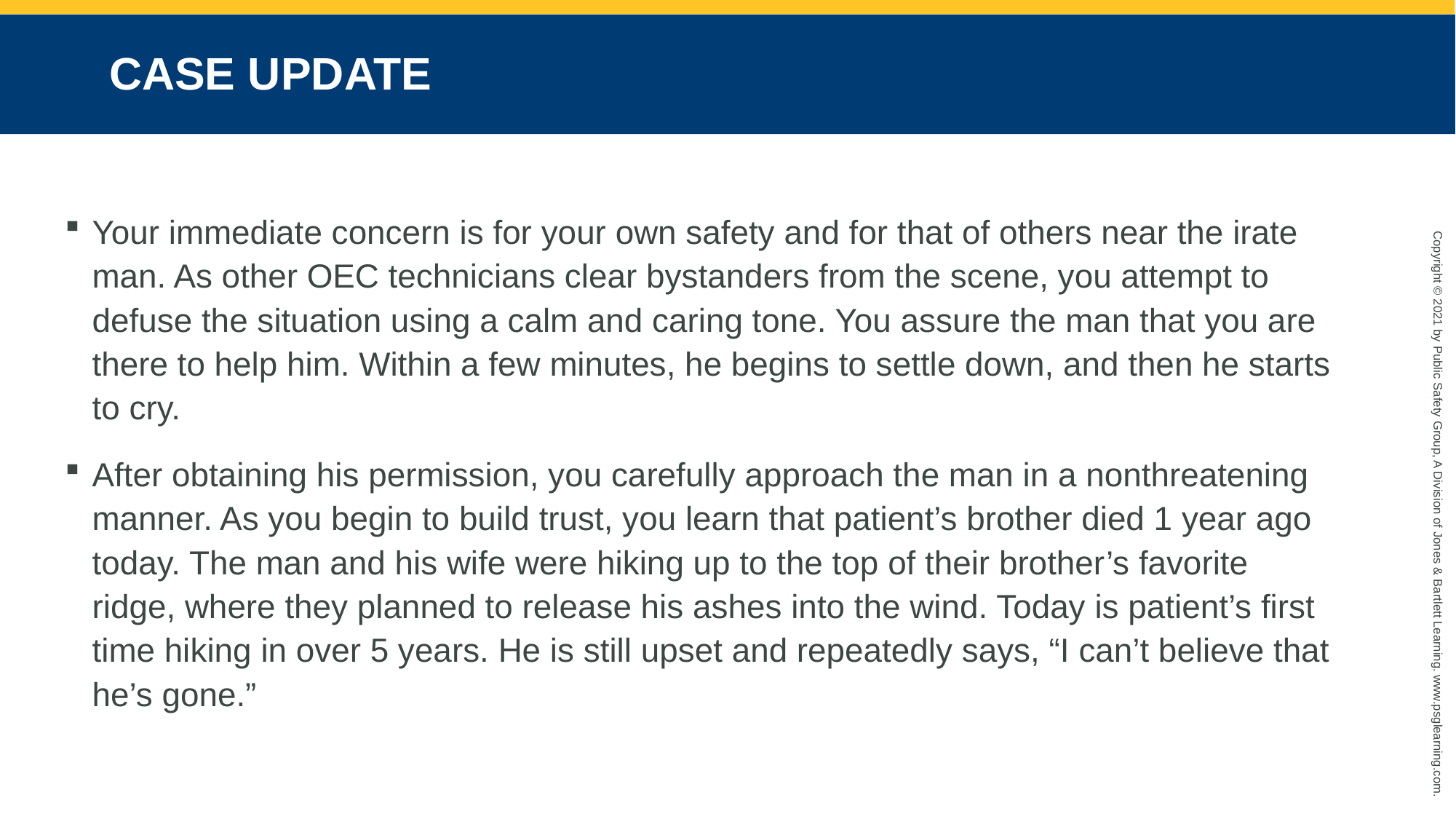

# CASE UPDATE
Your immediate concern is for your own safety and for that of others near the irate man. As other OEC technicians clear bystanders from the scene, you attempt to defuse the situation using a calm and caring tone. You assure the man that you are there to help him. Within a few minutes, he begins to settle down, and then he starts to cry.
After obtaining his permission, you carefully approach the man in a nonthreatening manner. As you begin to build trust, you learn that patient’s brother died 1 year ago today. The man and his wife were hiking up to the top of their brother’s favorite ridge, where they planned to release his ashes into the wind. Today is patient’s first time hiking in over 5 years. He is still upset and repeatedly says, “I can’t believe that he’s gone.”